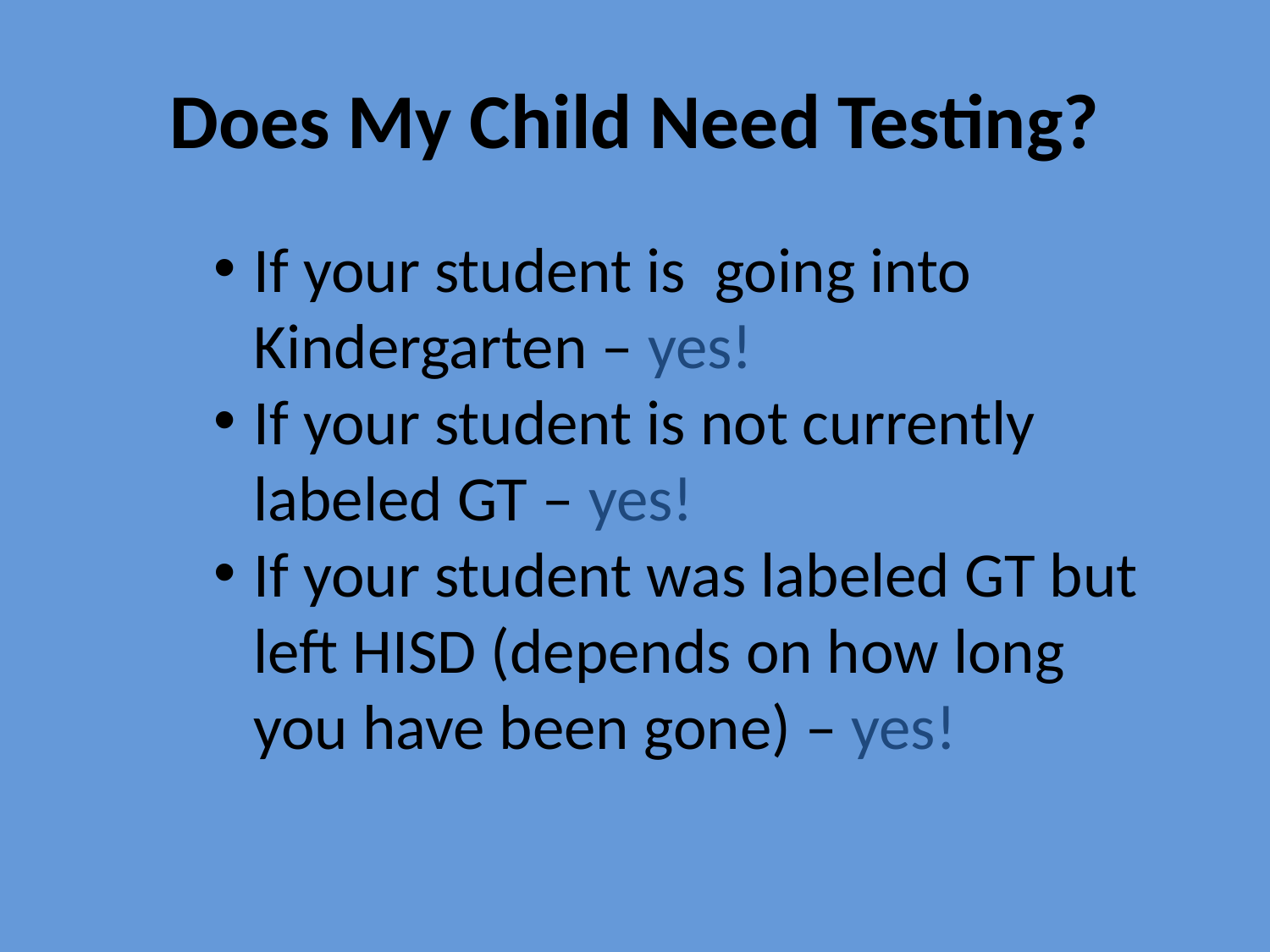

# Does My Child Need Testing?
If your student is  going into Kindergarten – yes!
If your student is not currently labeled GT – yes!
If your student was labeled GT but left HISD (depends on how long you have been gone) – yes!